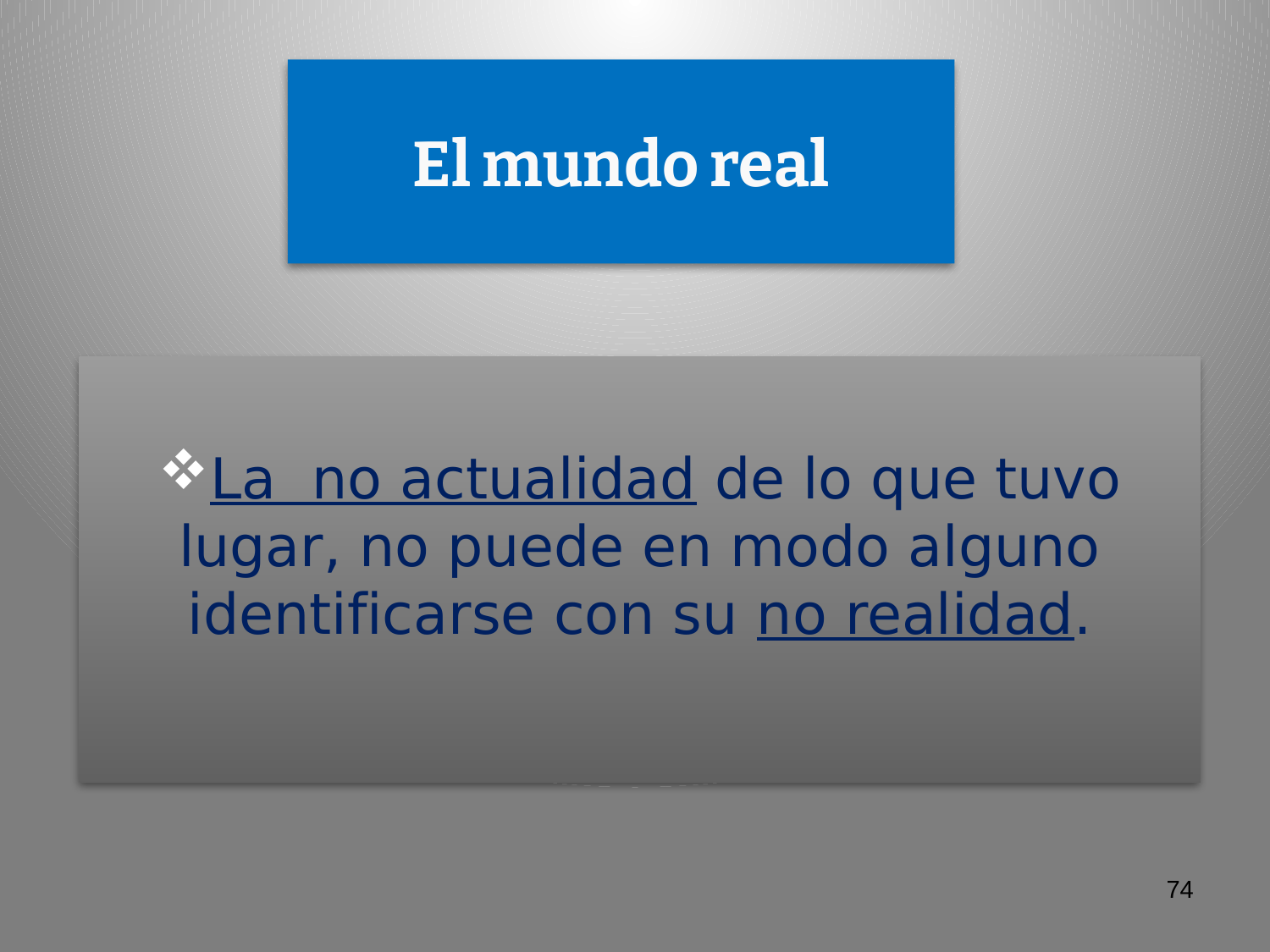

# El mundo real

La  no actualidad de lo que tuvo lugar, no puede en modo alguno identificarse con su no realidad.

74